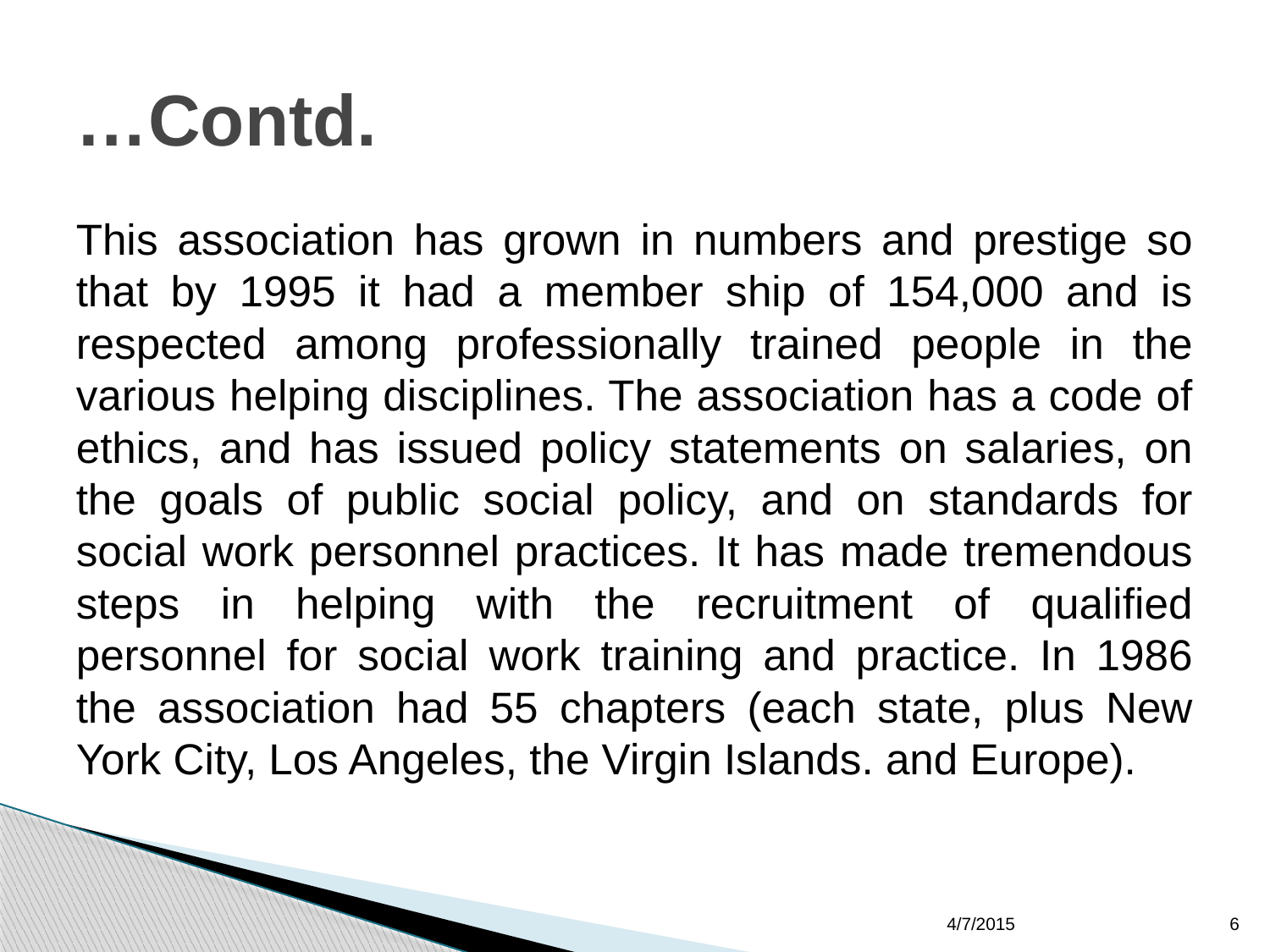

# …Contd.
This association has grown in numbers and prestige so that by 1995 it had a member ship of 154,000 and is respected among professionally trained people in the various helping disciplines. The association has a code of ethics, and has issued policy statements on salaries, on the goals of public social policy, and on standards for social work personnel practices. It has made tremendous steps in helping with the recruitment of qualified personnel for social work training and practice. In 1986 the association had 55 chapters (each state, plus New York City, Los Angeles, the Virgin Islands. and Europe).

4/7/2015
6